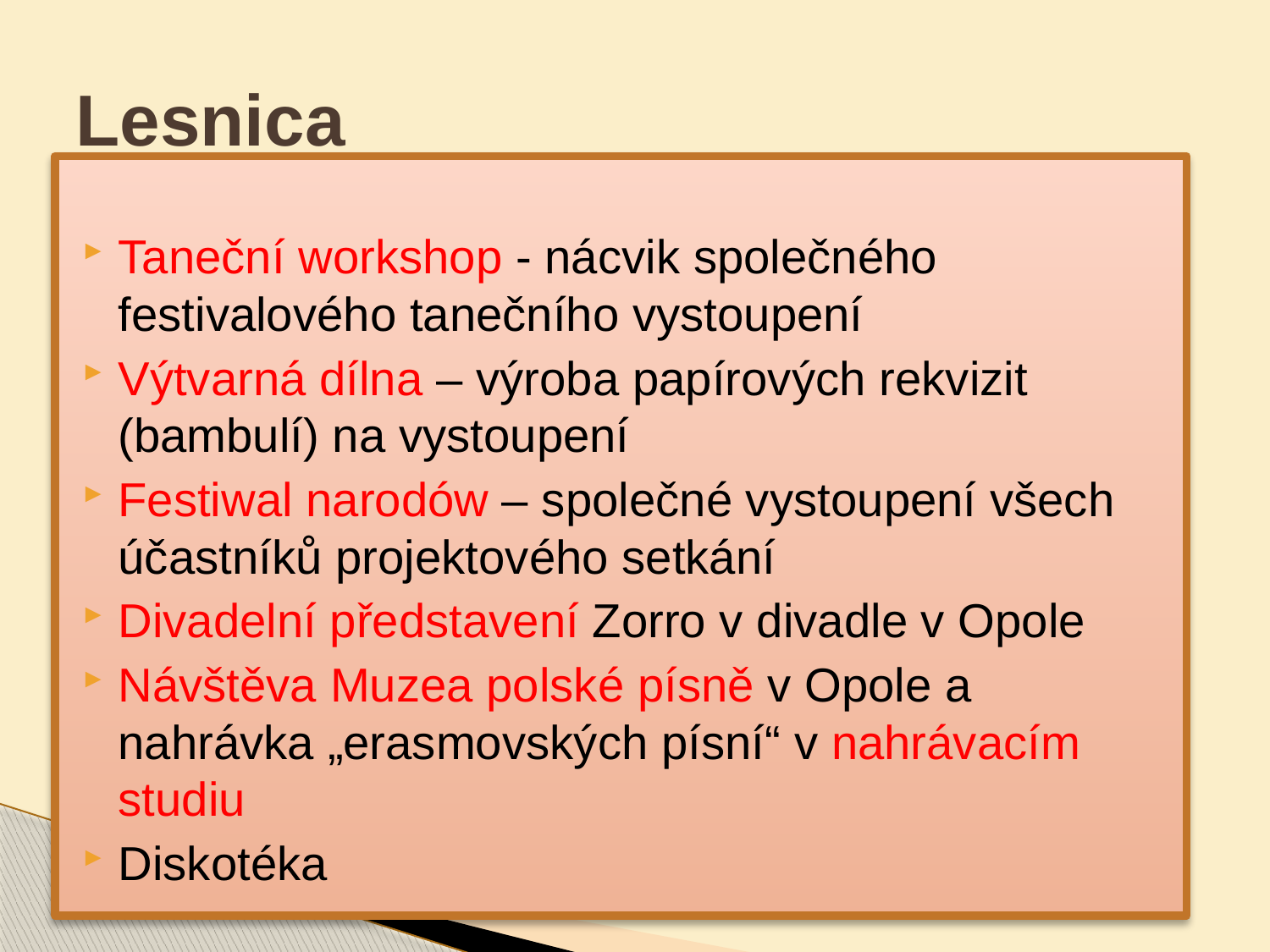

# Lesnica

Taneční workshop - nácvik společného festivalového tanečního vystoupení
Výtvarná dílna – výroba papírových rekvizit (bambulí) na vystoupení
Festiwal narodów – společné vystoupení všech účastníků projektového setkání
Divadelní představení Zorro v divadle v Opole
Návštěva Muzea polské písně v Opole a nahrávka „erasmovských písní“ v nahrávacím studiu
Diskotéka